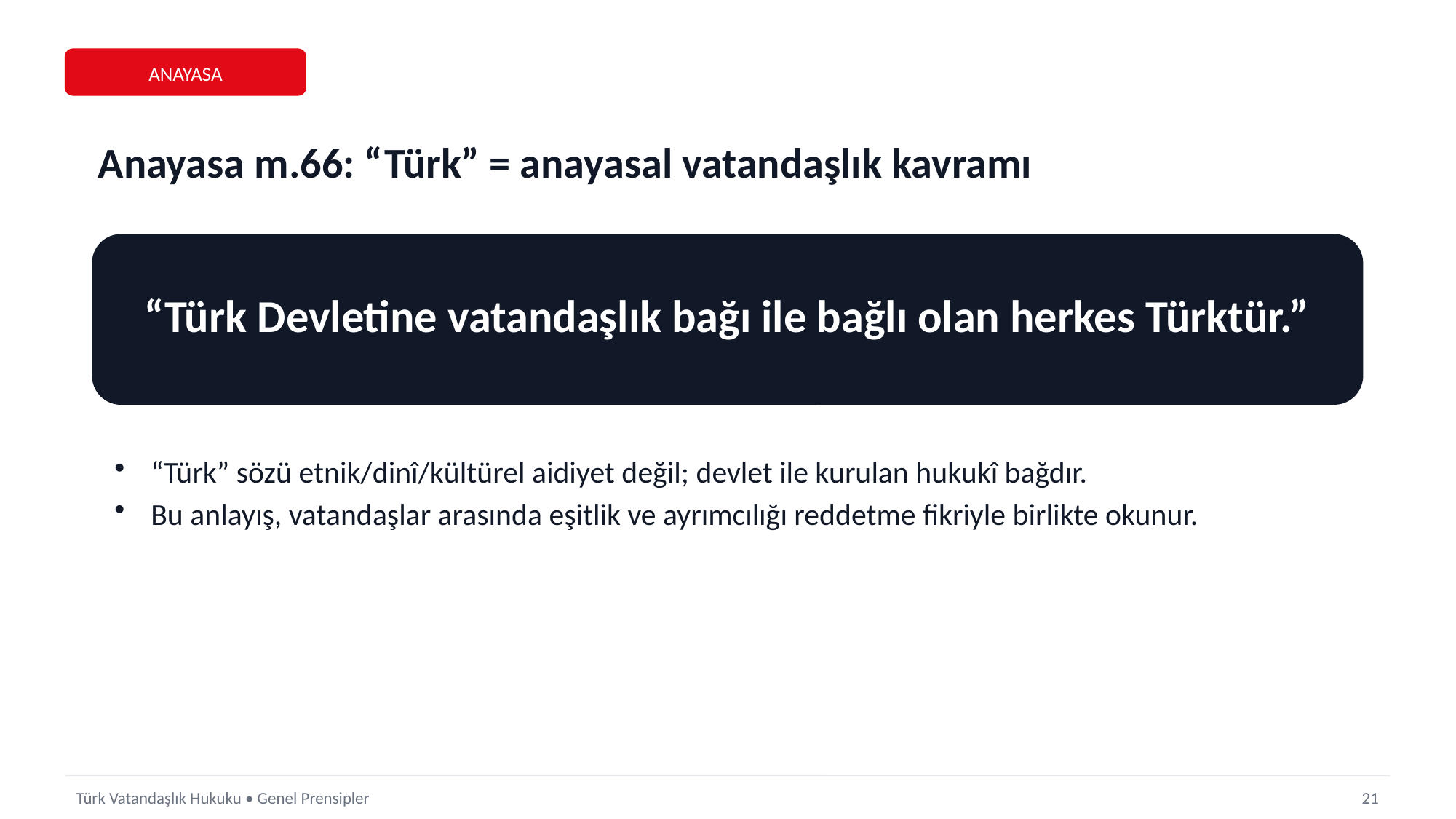

ANAYASA
Anayasa m.66: “Türk” = anayasal vatandaşlık kavramı

“Türk Devletine vatandaşlık bağı ile bağlı olan herkes Türktür.”
“Türk” sözü etnik/dinî/kültürel aidiyet değil; devlet ile kurulan hukukî bağdır.
Bu anlayış, vatandaşlar arasında eşitlik ve ayrımcılığı reddetme fikriyle birlikte okunur.

Türk Vatandaşlık Hukuku • Genel Prensipler
21